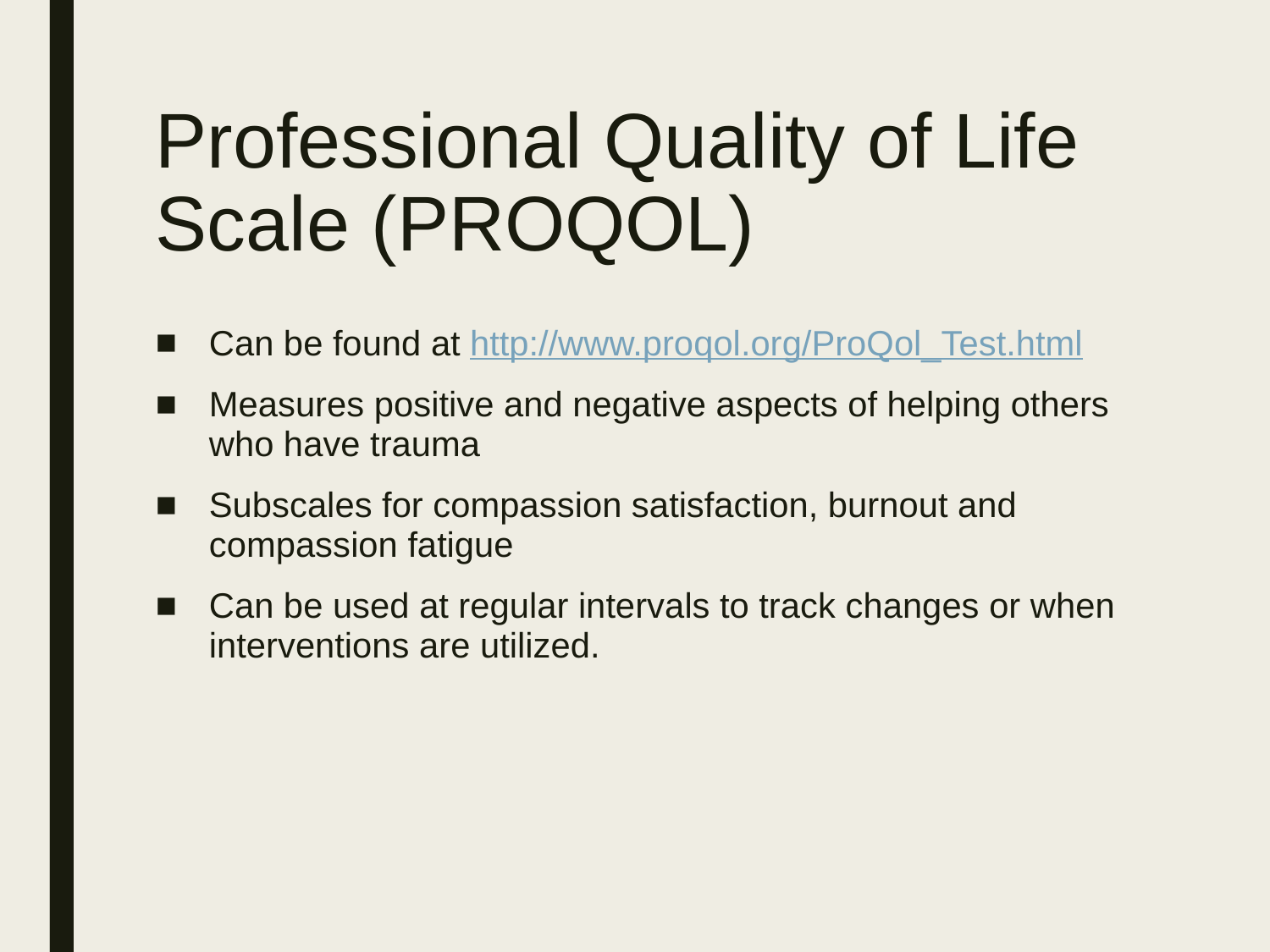

# Professional Quality of Life Scale (PROQOL)
Can be found at http://www.proqol.org/ProQol_Test.html
Measures positive and negative aspects of helping others who have trauma
Subscales for compassion satisfaction, burnout and compassion fatigue
Can be used at regular intervals to track changes or when interventions are utilized.